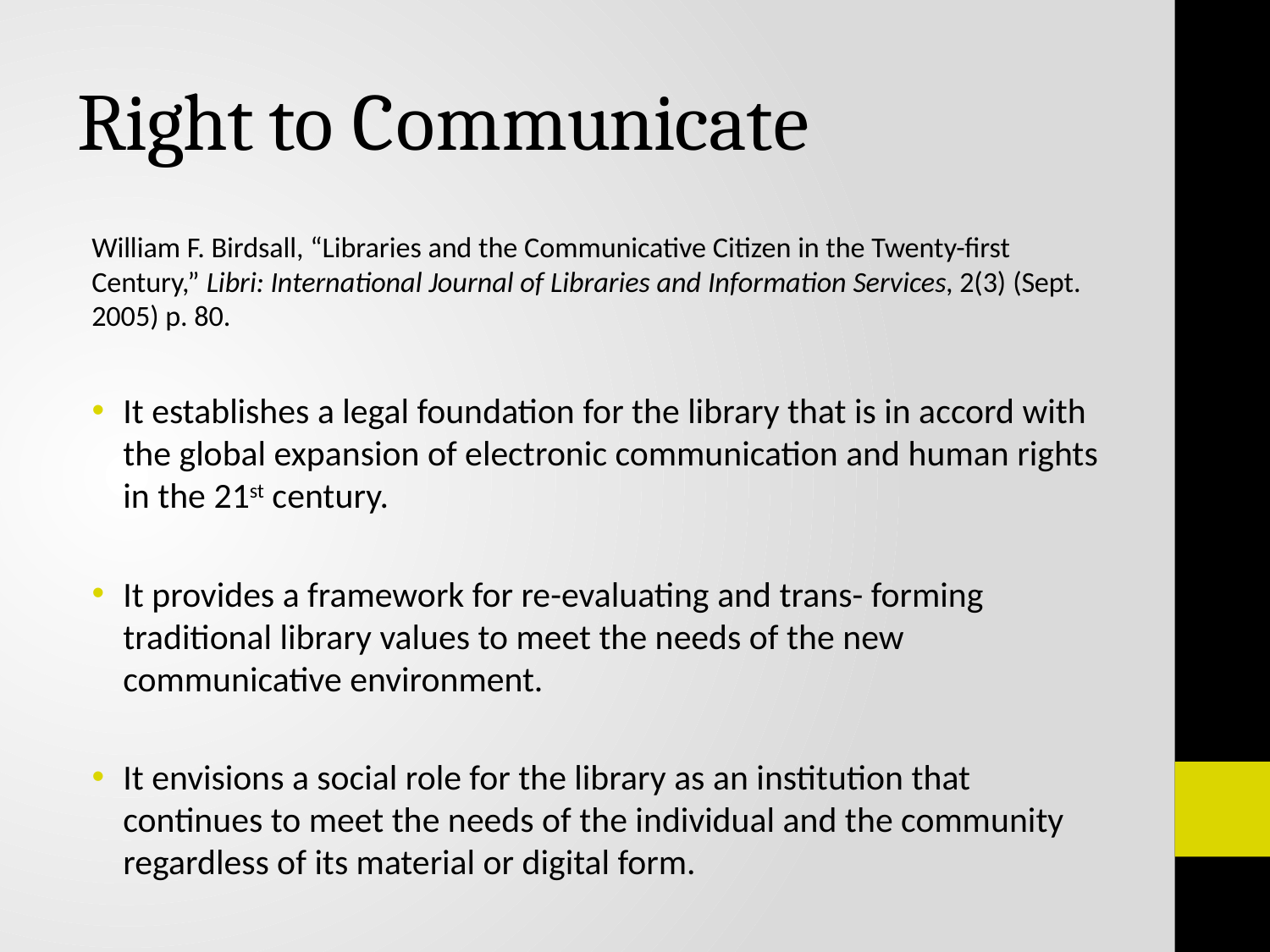

# Right to Communicate
William F. Birdsall, “Libraries and the Communicative Citizen in the Twenty-first Century,” Libri: International Journal of Libraries and Information Services, 2(3) (Sept. 2005) p. 80.

It establishes a legal foundation for the library that is in accord with the global expansion of electronic communication and human rights in the 21st century.

It provides a framework for re-evaluating and trans- forming traditional library values to meet the needs of the new communicative environment.

It envisions a social role for the library as an institution that continues to meet the needs of the individual and the community regardless of its material or digital form.